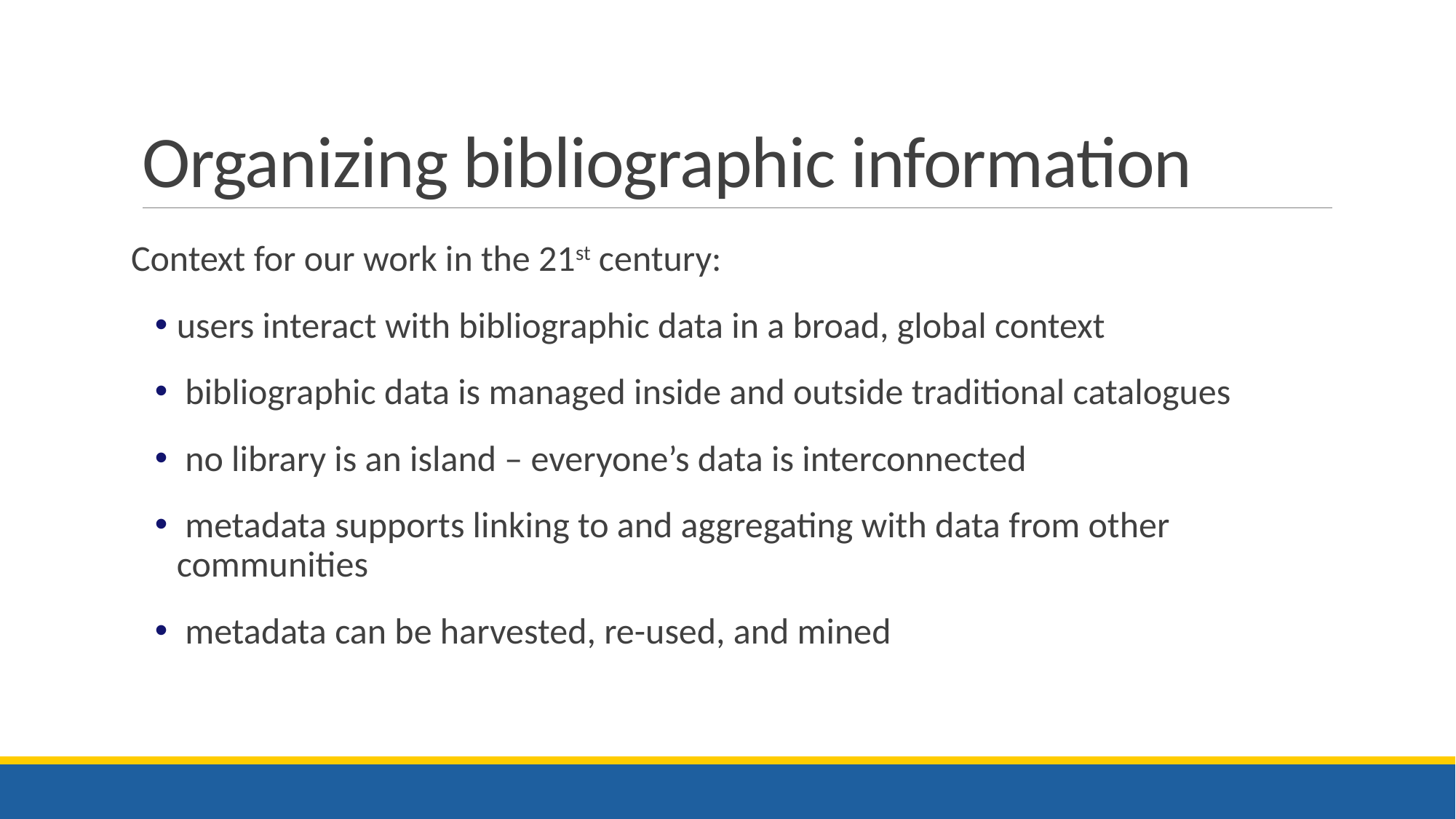

# Organizing bibliographic information
Context for our work in the 21st century:
users interact with bibliographic data in a broad, global context
 bibliographic data is managed inside and outside traditional catalogues
 no library is an island – everyone’s data is interconnected
 metadata supports linking to and aggregating with data from other communities
 metadata can be harvested, re-used, and mined